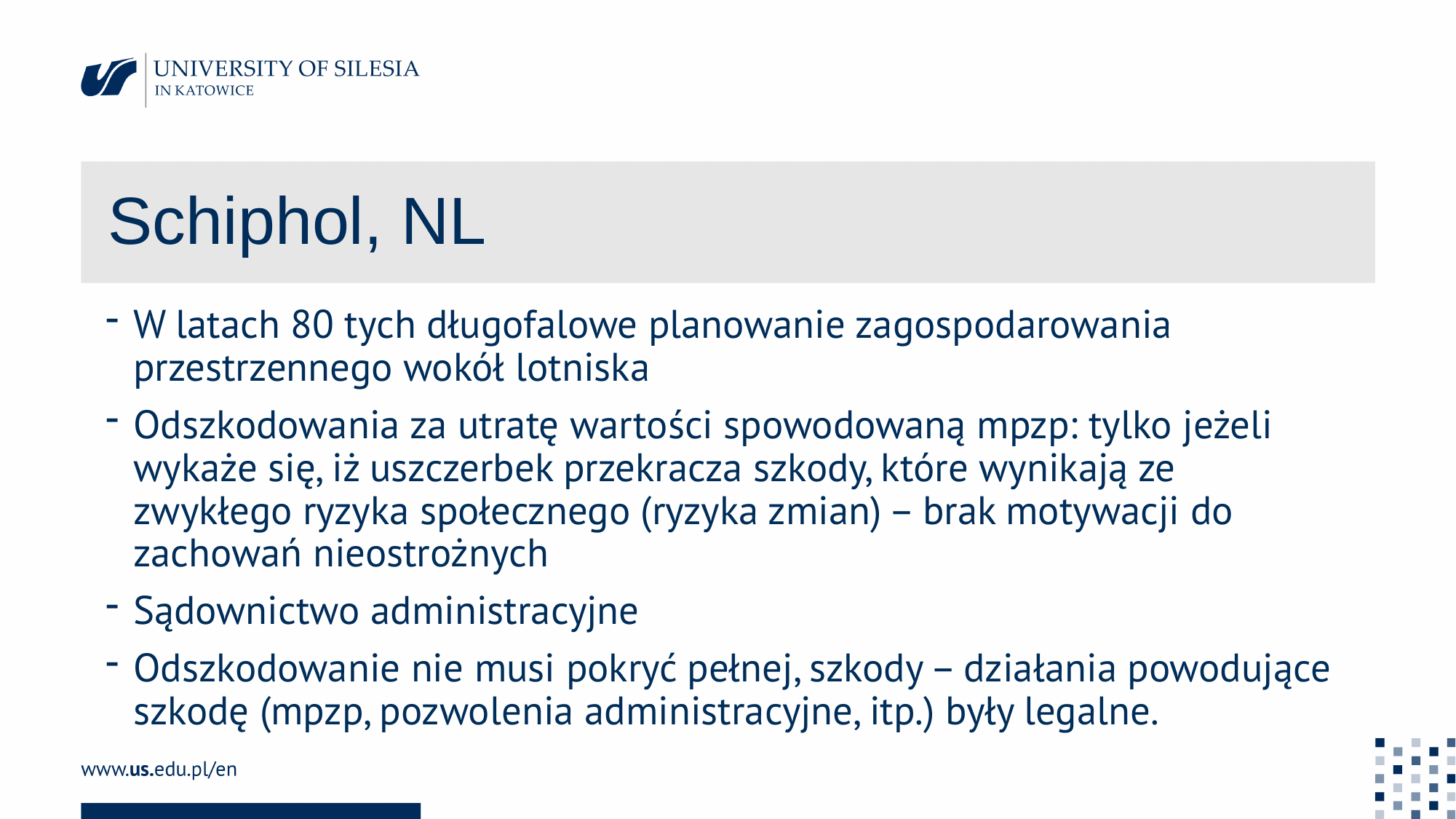

# Schiphol, NL
W latach 80 tych długofalowe planowanie zagospodarowania przestrzennego wokół lotniska
Odszkodowania za utratę wartości spowodowaną mpzp: tylko jeżeli wykaże się, iż uszczerbek przekracza szkody, które wynikają ze zwykłego ryzyka społecznego (ryzyka zmian) – brak motywacji do zachowań nieostrożnych
Sądownictwo administracyjne
Odszkodowanie nie musi pokryć pełnej, szkody – działania powodujące szkodę (mpzp, pozwolenia administracyjne, itp.) były legalne.